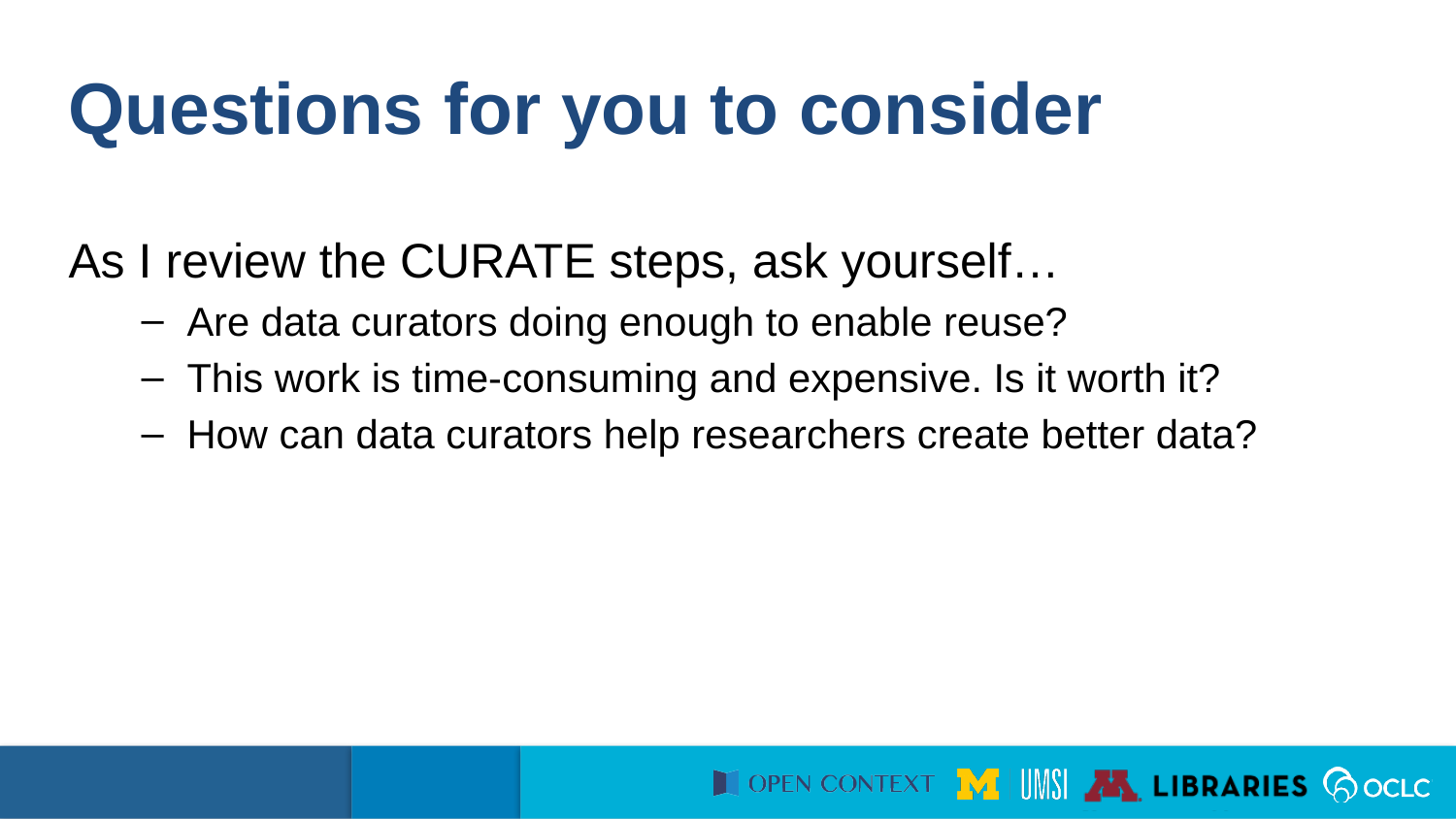

Questions for you to consider

As I review the CURATE steps, ask yourself…
Are data curators doing enough to enable reuse?
This work is time-consuming and expensive. Is it worth it?
How can data curators help researchers create better data?